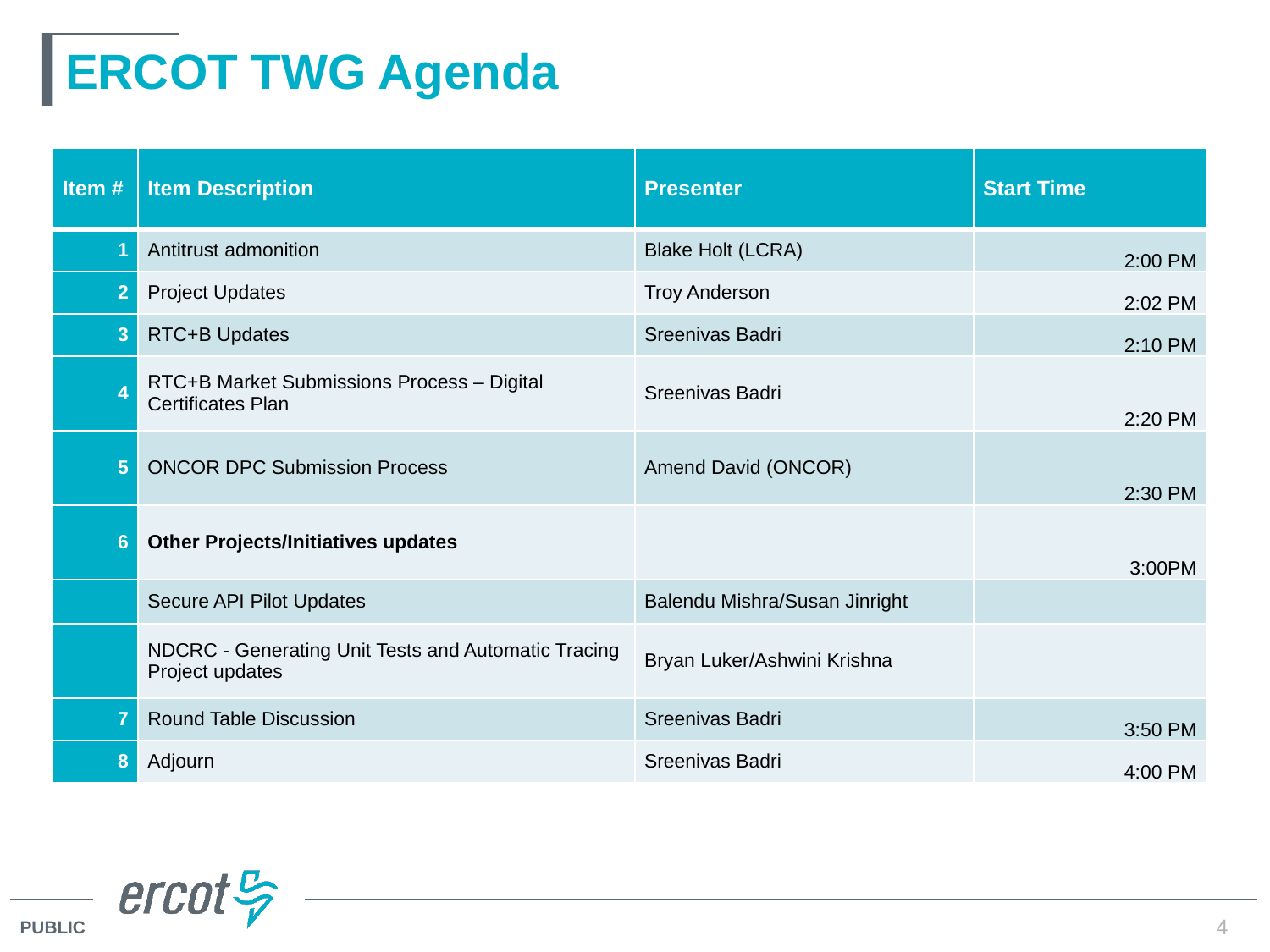

# ERCOT TWG Agenda
| Item # | Item Description | Presenter | Start Time |
| --- | --- | --- | --- |
| 1 | Antitrust admonition | Blake Holt (LCRA) | 2:00 PM |
| 2 | Project Updates | Troy Anderson | 2:02 PM |
| 3 | RTC+B Updates | Sreenivas Badri | 2:10 PM |
| 4 | RTC+B Market Submissions Process – Digital Certificates Plan | Sreenivas Badri | 2:20 PM |
| 5 | ONCOR DPC Submission Process | Amend David (ONCOR) | 2:30 PM |
| 6 | Other Projects/Initiatives updates |  | 3:00PM |
|  | Secure API Pilot Updates | Balendu Mishra/Susan Jinright |  |
|  | NDCRC - Generating Unit Tests and Automatic Tracing Project updates | Bryan Luker/Ashwini Krishna |  |
| 7 | Round Table Discussion | Sreenivas Badri | 3:50 PM |
| 8 | Adjourn | Sreenivas Badri | 4:00 PM |
4